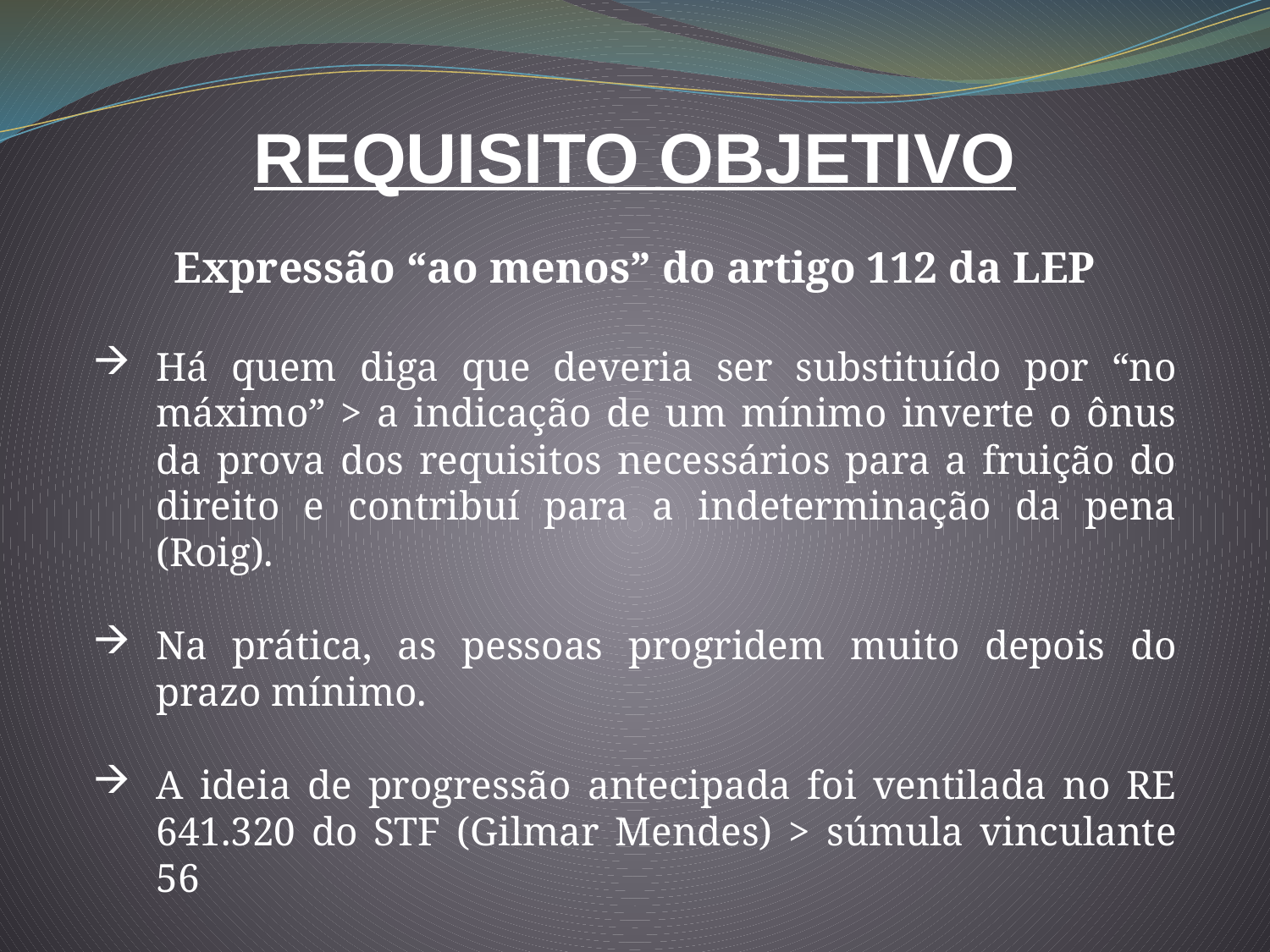

REQUISITO OBJETIVO

Expressão “ao menos” do artigo 112 da LEP

Há quem diga que deveria ser substituído por “no máximo” > a indicação de um mínimo inverte o ônus da prova dos requisitos necessários para a fruição do direito e contribuí para a indeterminação da pena (Roig).

Na prática, as pessoas progridem muito depois do prazo mínimo.

A ideia de progressão antecipada foi ventilada no RE 641.320 do STF (Gilmar Mendes) > súmula vinculante 56